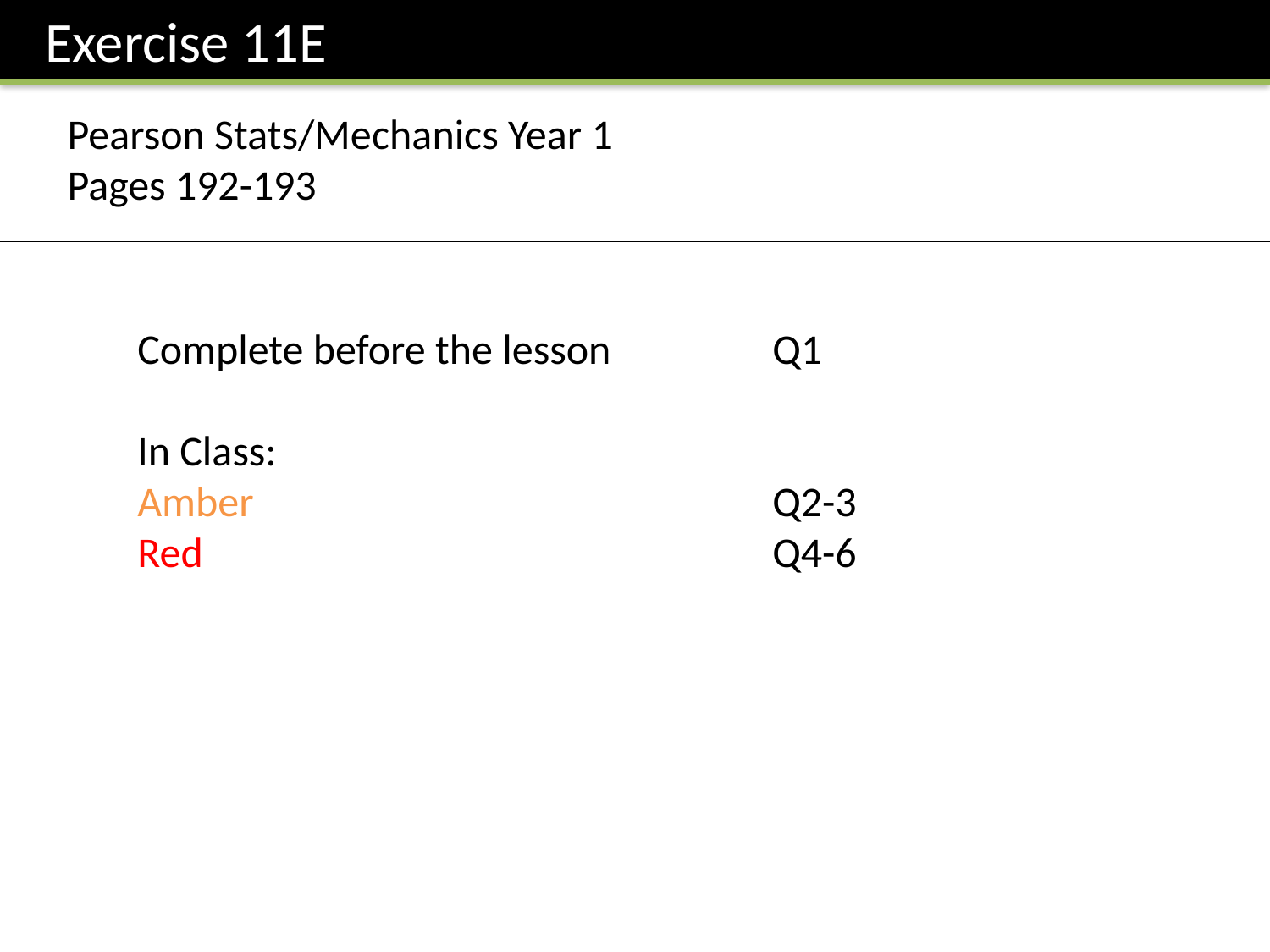

Exercise 11E
Pearson Stats/Mechanics Year 1
Pages 192-193
Complete before the lesson		Q1

In Class:
Amber					Q2-3
Red 					Q4-6